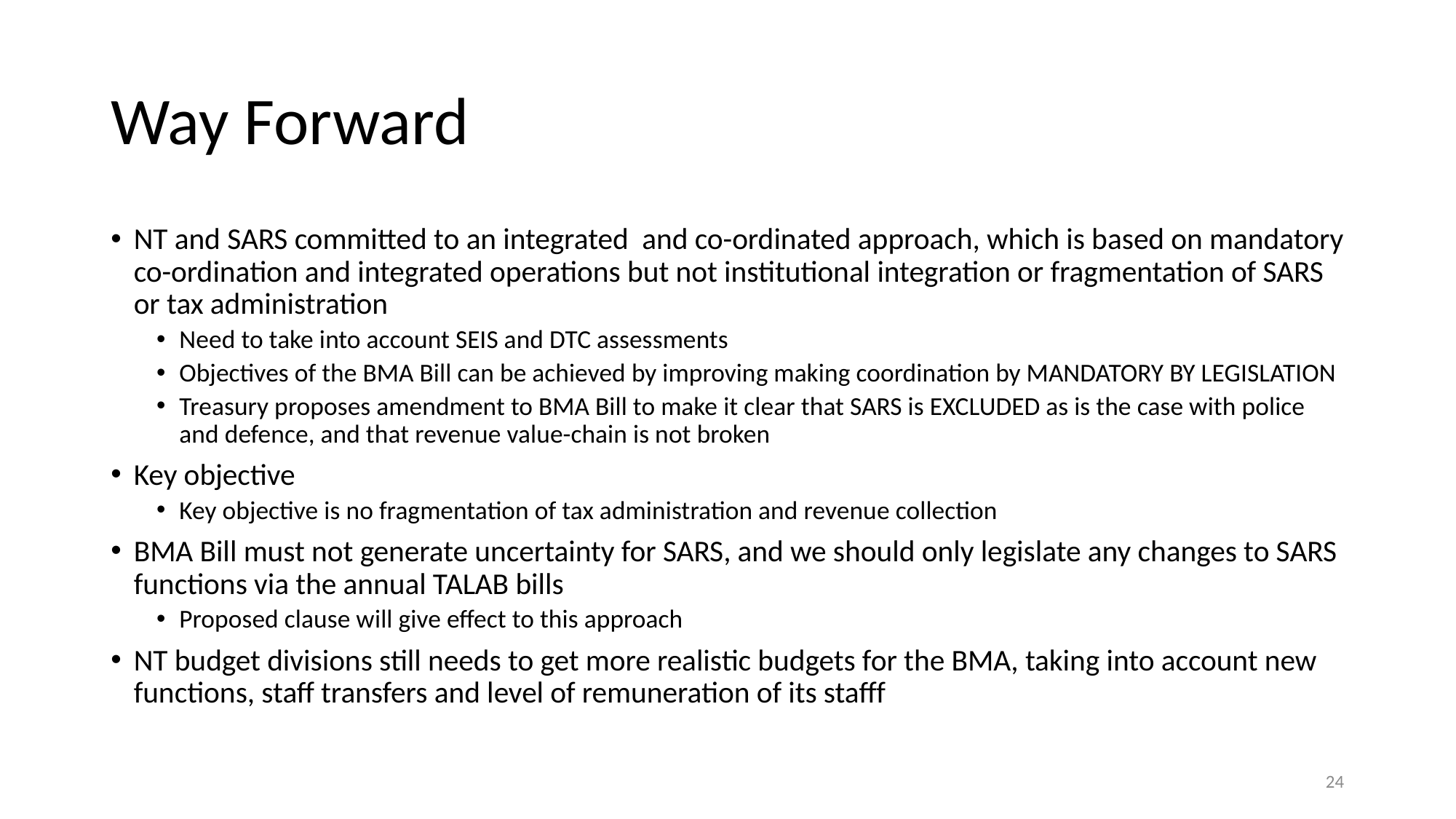

# Way Forward
NT and SARS committed to an integrated  and co-ordinated approach, which is based on mandatory co-ordination and integrated operations but not institutional integration or fragmentation of SARS or tax administration
Need to take into account SEIS and DTC assessments
Objectives of the BMA Bill can be achieved by improving making coordination by MANDATORY BY LEGISLATION
Treasury proposes amendment to BMA Bill to make it clear that SARS is EXCLUDED as is the case with police and defence, and that revenue value-chain is not broken
Key objective
Key objective is no fragmentation of tax administration and revenue collection
BMA Bill must not generate uncertainty for SARS, and we should only legislate any changes to SARS functions via the annual TALAB bills
Proposed clause will give effect to this approach
NT budget divisions still needs to get more realistic budgets for the BMA, taking into account new functions, staff transfers and level of remuneration of its stafff

24